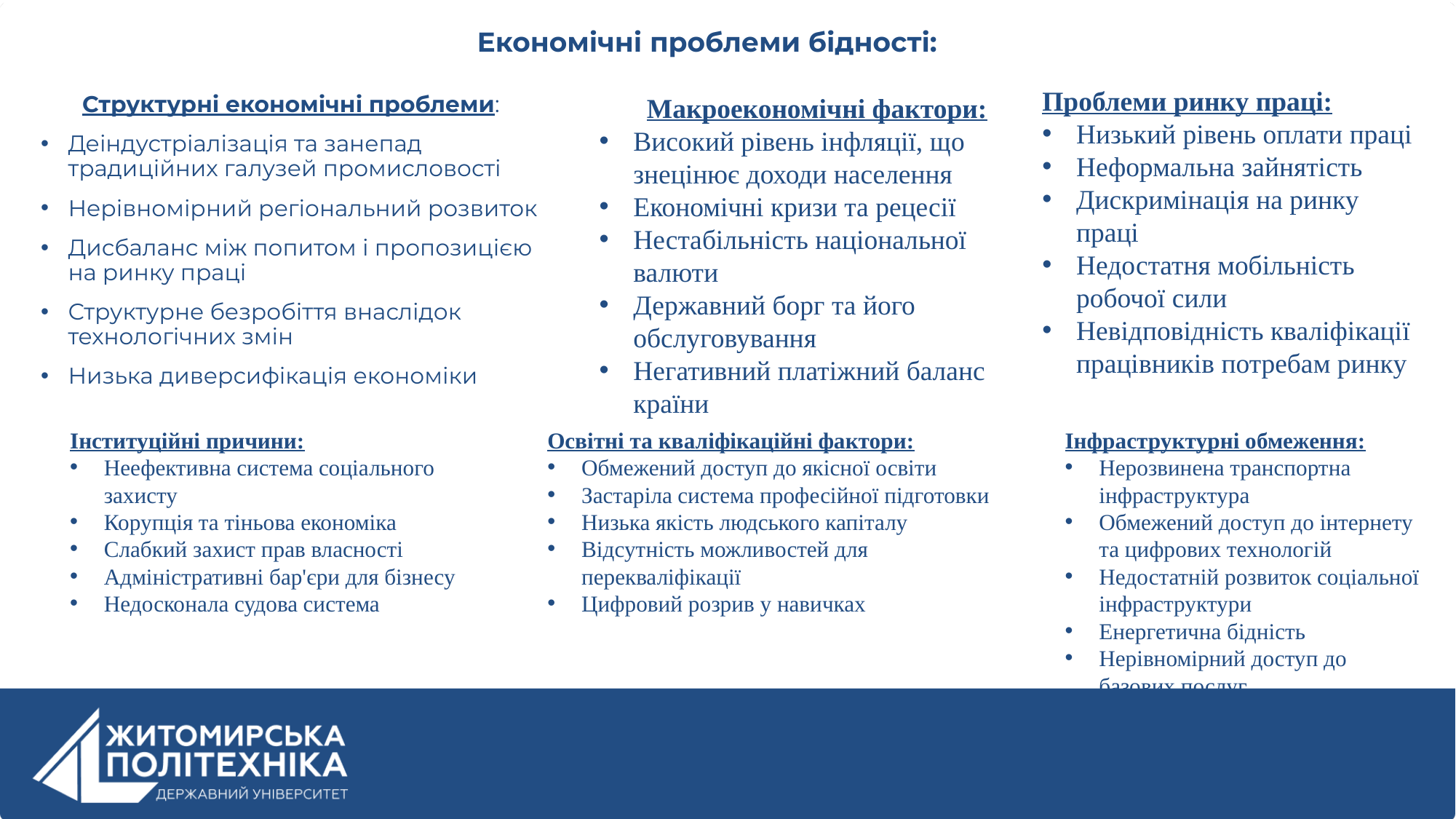

Економічні проблеми бідності:
Проблеми ринку праці:
Низький рівень оплати праці
Неформальна зайнятість
Дискримінація на ринку праці
Недостатня мобільність робочої сили
Невідповідність кваліфікації працівників потребам ринку

 Макроекономічні фактори:
Високий рівень інфляції, що знецінює доходи населення
Економічні кризи та рецесії
Нестабільність національної валюти
Державний борг та його обслуговування
Негативний платіжний баланс країни

Структурні економічні проблеми:
Деіндустріалізація та занепад традиційних галузей промисловості
Нерівномірний регіональний розвиток
Дисбаланс між попитом і пропозицією на ринку праці
Структурне безробіття внаслідок технологічних змін
Низька диверсифікація економіки

Інституційні причини:
Неефективна система соціального захисту
Корупція та тіньова економіка
Слабкий захист прав власності
Адміністративні бар'єри для бізнесу
Недосконала судова система

Освітні та кваліфікаційні фактори:
Обмежений доступ до якісної освіти
Застаріла система професійної підготовки
Низька якість людського капіталу
Відсутність можливостей для перекваліфікації
Цифровий розрив у навичках

Інфраструктурні обмеження:
Нерозвинена транспортна інфраструктура
Обмежений доступ до інтернету та цифрових технологій
Недостатній розвиток соціальної інфраструктури
Енергетична бідність
Нерівномірний доступ до базових послуг